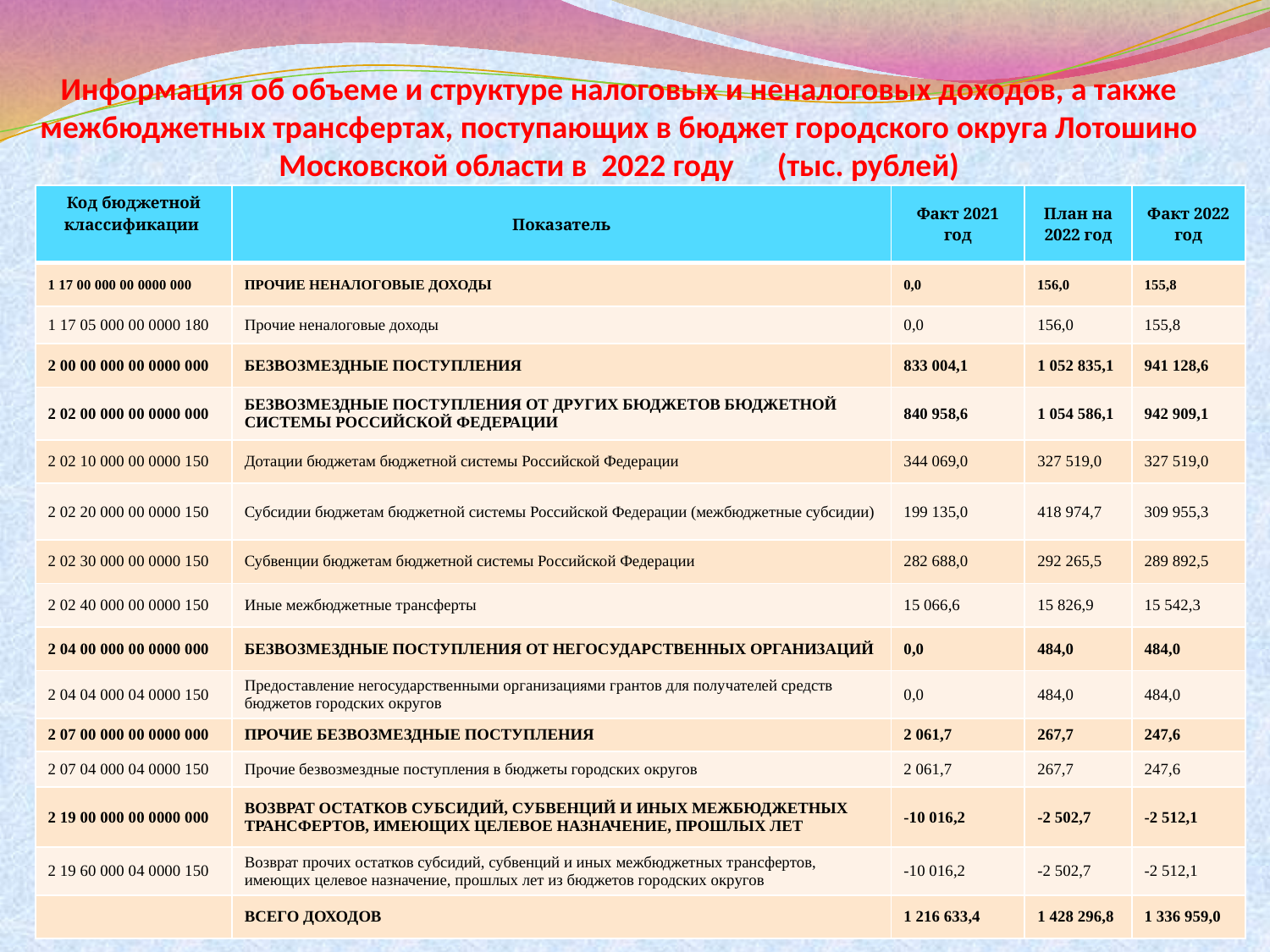

# Информация об объеме и структуре налоговых и неналоговых доходов, а также межбюджетных трансфертах, поступающих в бюджет городского округа Лотошино Московской области в  2022 году      (тыс. рублей)
| Код бюджетной классификации | Показатель | Факт 2021 год | План на 2022 год | Факт 2022 год |
| --- | --- | --- | --- | --- |
| 1 17 00 000 00 0000 000 | ПРОЧИЕ НЕНАЛОГОВЫЕ ДОХОДЫ | 0,0 | 156,0 | 155,8 |
| 1 17 05 000 00 0000 180 | Прочие неналоговые доходы | 0,0 | 156,0 | 155,8 |
| 2 00 00 000 00 0000 000 | БЕЗВОЗМЕЗДНЫЕ ПОСТУПЛЕНИЯ | 833 004,1 | 1 052 835,1 | 941 128,6 |
| 2 02 00 000 00 0000 000 | БЕЗВОЗМЕЗДНЫЕ ПОСТУПЛЕНИЯ ОТ ДРУГИХ БЮДЖЕТОВ БЮДЖЕТНОЙ СИСТЕМЫ РОССИЙСКОЙ ФЕДЕРАЦИИ | 840 958,6 | 1 054 586,1 | 942 909,1 |
| 2 02 10 000 00 0000 150 | Дотации бюджетам бюджетной системы Российской Федерации | 344 069,0 | 327 519,0 | 327 519,0 |
| 2 02 20 000 00 0000 150 | Субсидии бюджетам бюджетной системы Российской Федерации (межбюджетные субсидии) | 199 135,0 | 418 974,7 | 309 955,3 |
| 2 02 30 000 00 0000 150 | Субвенции бюджетам бюджетной системы Российской Федерации | 282 688,0 | 292 265,5 | 289 892,5 |
| 2 02 40 000 00 0000 150 | Иные межбюджетные трансферты | 15 066,6 | 15 826,9 | 15 542,3 |
| 2 04 00 000 00 0000 000 | БЕЗВОЗМЕЗДНЫЕ ПОСТУПЛЕНИЯ ОТ НЕГОСУДАРСТВЕННЫХ ОРГАНИЗАЦИЙ | 0,0 | 484,0 | 484,0 |
| 2 04 04 000 04 0000 150 | Предоставление негосударственными организациями грантов для получателей средств бюджетов городских округов | 0,0 | 484,0 | 484,0 |
| 2 07 00 000 00 0000 000 | ПРОЧИЕ БЕЗВОЗМЕЗДНЫЕ ПОСТУПЛЕНИЯ | 2 061,7 | 267,7 | 247,6 |
| 2 07 04 000 04 0000 150 | Прочие безвозмездные поступления в бюджеты городских округов | 2 061,7 | 267,7 | 247,6 |
| 2 19 00 000 00 0000 000 | ВОЗВРАТ ОСТАТКОВ СУБСИДИЙ, СУБВЕНЦИЙ И ИНЫХ МЕЖБЮДЖЕТНЫХ ТРАНСФЕРТОВ, ИМЕЮЩИХ ЦЕЛЕВОЕ НАЗНАЧЕНИЕ, ПРОШЛЫХ ЛЕТ | -10 016,2 | -2 502,7 | -2 512,1 |
| 2 19 60 000 04 0000 150 | Возврат прочих остатков субсидий, субвенций и иных межбюджетных трансфертов, имеющих целевое назначение, прошлых лет из бюджетов городских округов | -10 016,2 | -2 502,7 | -2 512,1 |
|  | ВСЕГО ДОХОДОВ | 1 216 633,4 | 1 428 296,8 | 1 336 959,0 |